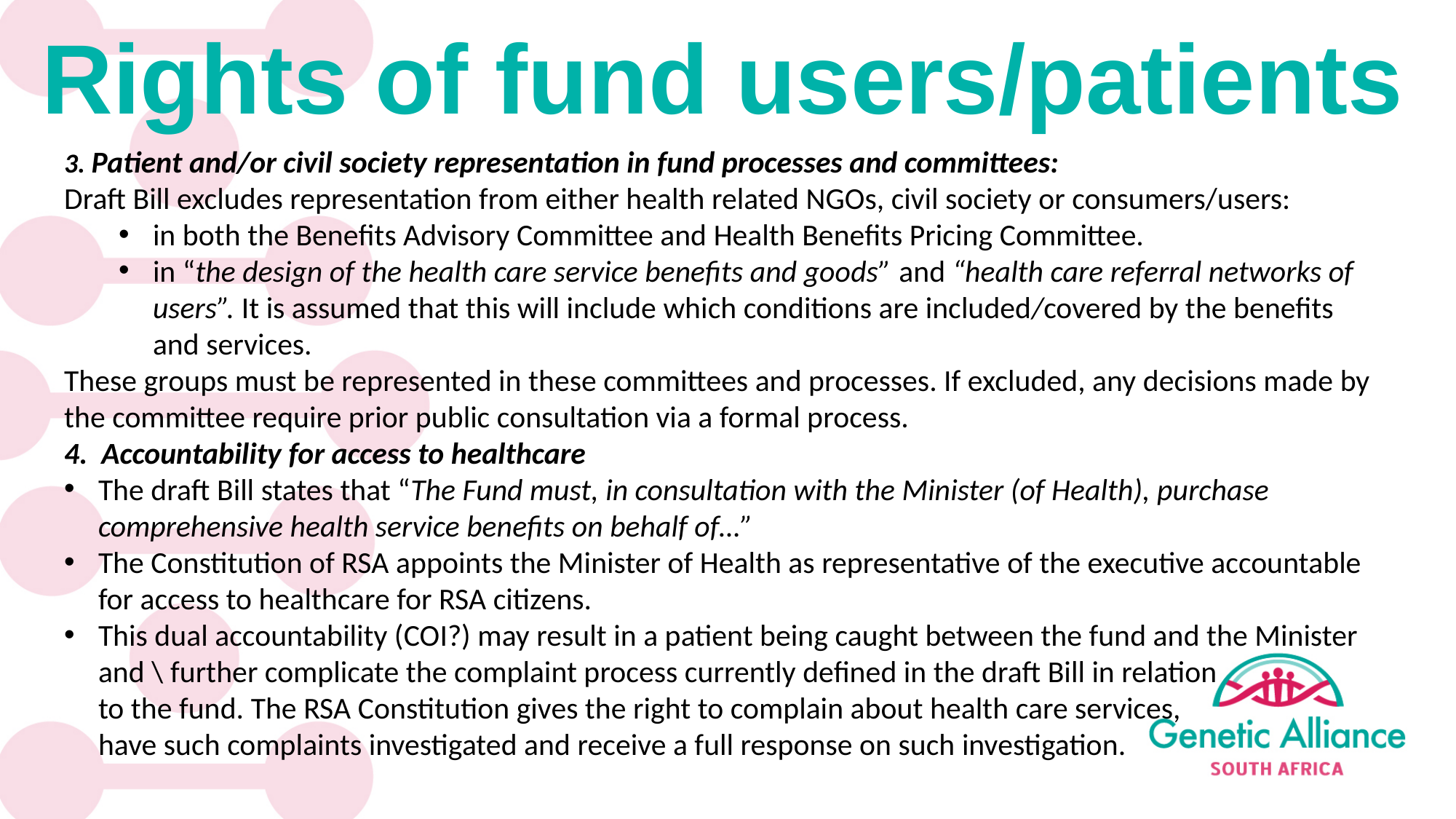

# Rights of fund users/patients
3. Patient and/or civil society representation in fund processes and committees:
Draft Bill excludes representation from either health related NGOs, civil society or consumers/users:
in both the Benefits Advisory Committee and Health Benefits Pricing Committee.
in “the design of the health care service benefits and goods” and “health care referral networks of users”. It is assumed that this will include which conditions are included/covered by the benefits and services.
These groups must be represented in these committees and processes. If excluded, any decisions made by the committee require prior public consultation via a formal process.
4.  Accountability for access to healthcare
The draft Bill states that “The Fund must, in consultation with the Minister (of Health), purchase comprehensive health service benefits on behalf of…”
The Constitution of RSA appoints the Minister of Health as representative of the executive accountable for access to healthcare for RSA citizens.
This dual accountability (COI?) may result in a patient being caught between the fund and the Minister and \ further complicate the complaint process currently defined in the draft Bill in relation
to the fund. The RSA Constitution gives the right to complain about health care services,
have such complaints investigated and receive a full response on such investigation.